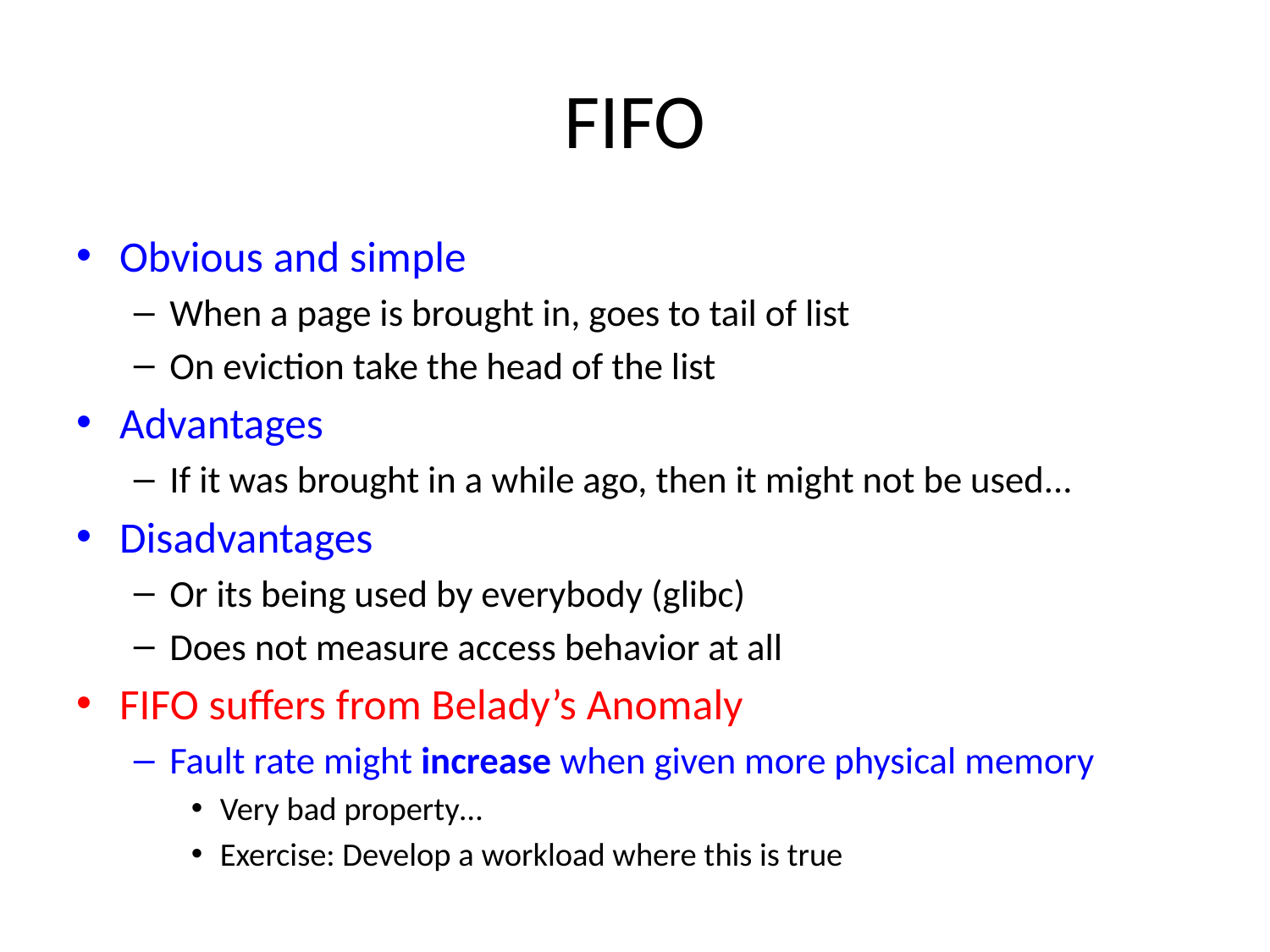

# FIFO
Obvious and simple
When a page is brought in, goes to tail of list
On eviction take the head of the list
Advantages
If it was brought in a while ago, then it might not be used...
Disadvantages
Or its being used by everybody (glibc)
Does not measure access behavior at all
FIFO suffers from Belady’s Anomaly
Fault rate might increase when given more physical memory
Very bad property…
Exercise: Develop a workload where this is true